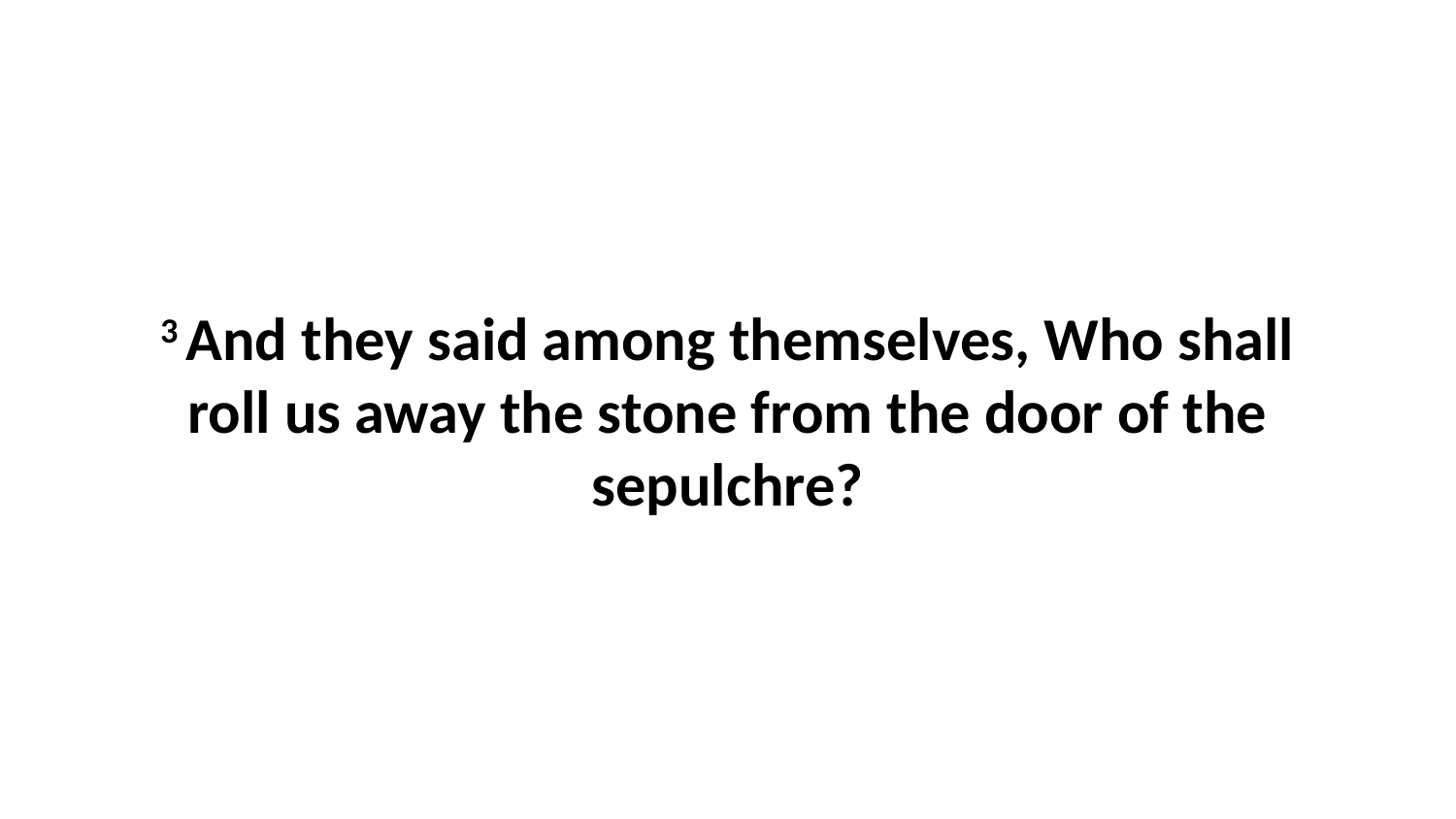

3 And they said among themselves, Who shall roll us away the stone from the door of the sepulchre?